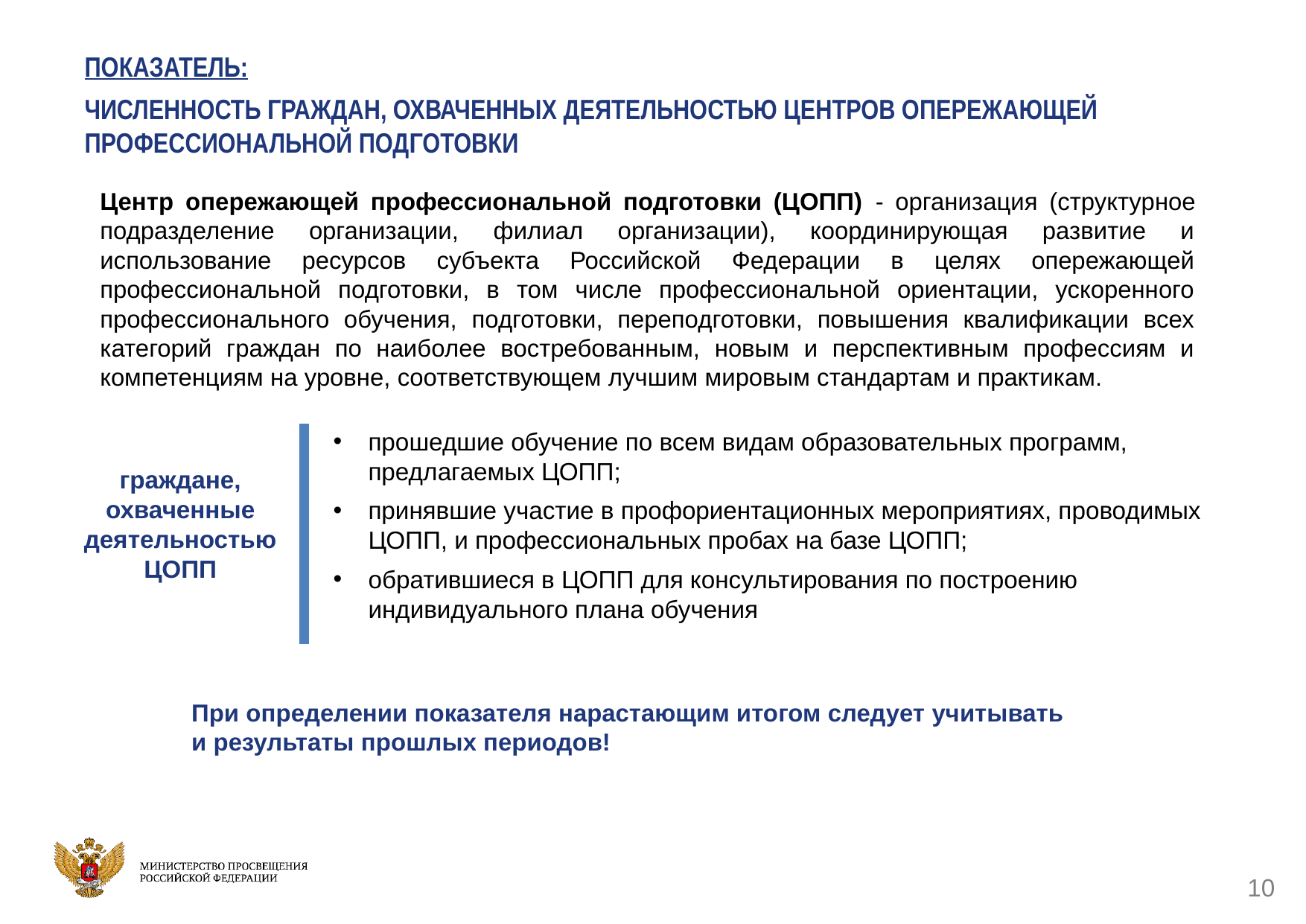

ПОКАЗАТЕЛЬ:
ЧИСЛЕННОСТЬ ГРАЖДАН, ОХВАЧЕННЫХ ДЕЯТЕЛЬНОСТЬЮ ЦЕНТРОВ ОПЕРЕЖАЮЩЕЙ ПРОФЕССИОНАЛЬНОЙ ПОДГОТОВКИ
Центр опережающей профессиональной подготовки (ЦОПП) - организация (структурное подразделение организации, филиал организации), координирующая развитие и использование ресурсов субъекта Российской Федерации в целях опережающей профессиональной подготовки, в том числе профессиональной ориентации, ускоренного профессионального обучения, подготовки, переподготовки, повышения квалификации всех категорий граждан по наиболее востребованным, новым и перспективным профессиям и компетенциям на уровне, соответствующем лучшим мировым стандартам и практикам.
прошедшие обучение по всем видам образовательных программ, предлагаемых ЦОПП;
принявшие участие в профориентационных мероприятиях, проводимых ЦОПП, и профессиональных пробах на базе ЦОПП;
обратившиеся в ЦОПП для консультирования по построению индивидуального плана обучения
граждане, охваченные
деятельностью ЦОПП
При определении показателя нарастающим итогом следует учитывать
и результаты прошлых периодов!